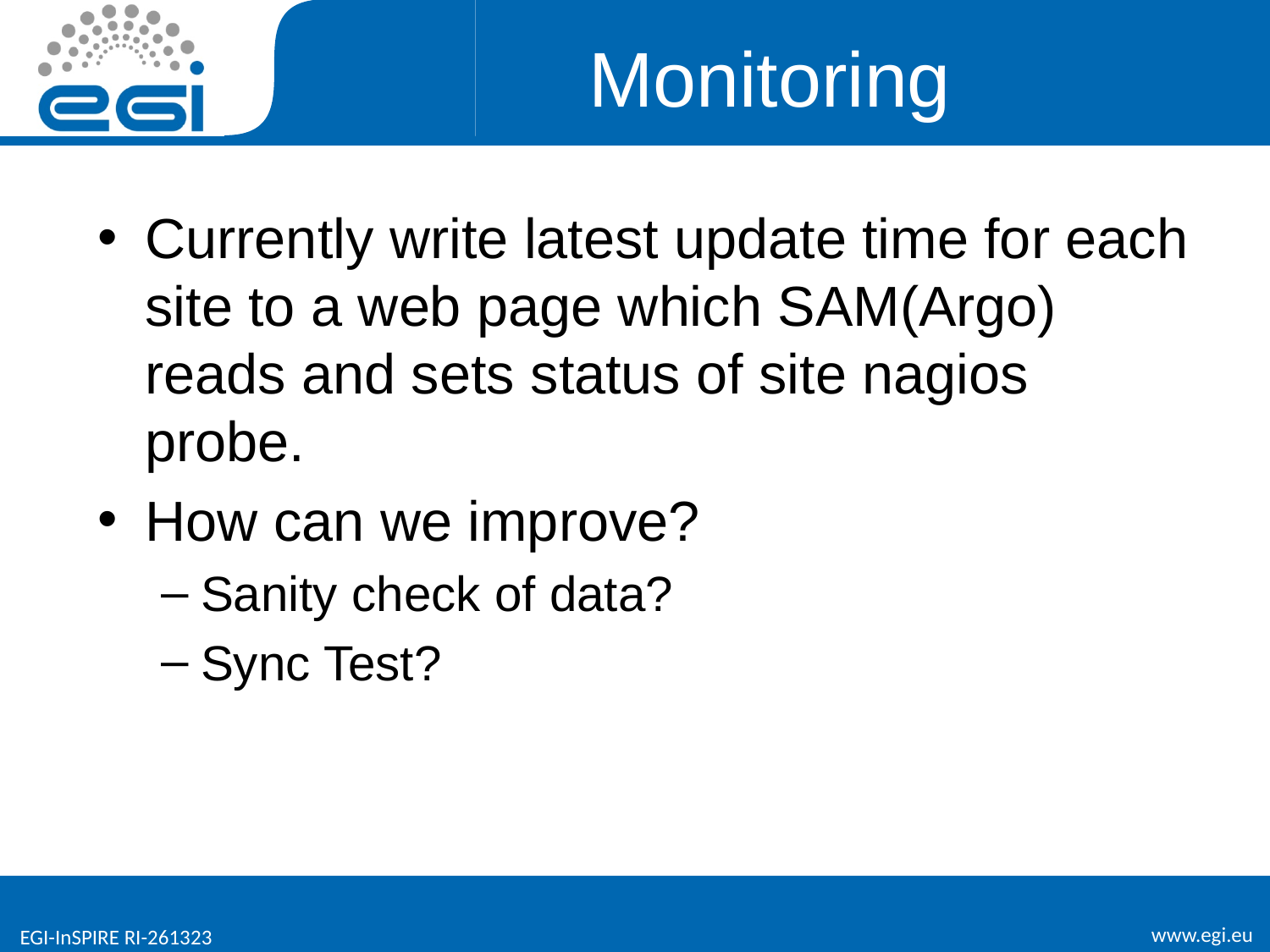

# Monitoring
Currently write latest update time for each site to a web page which SAM(Argo) reads and sets status of site nagios probe.
How can we improve?
Sanity check of data?
Sync Test?